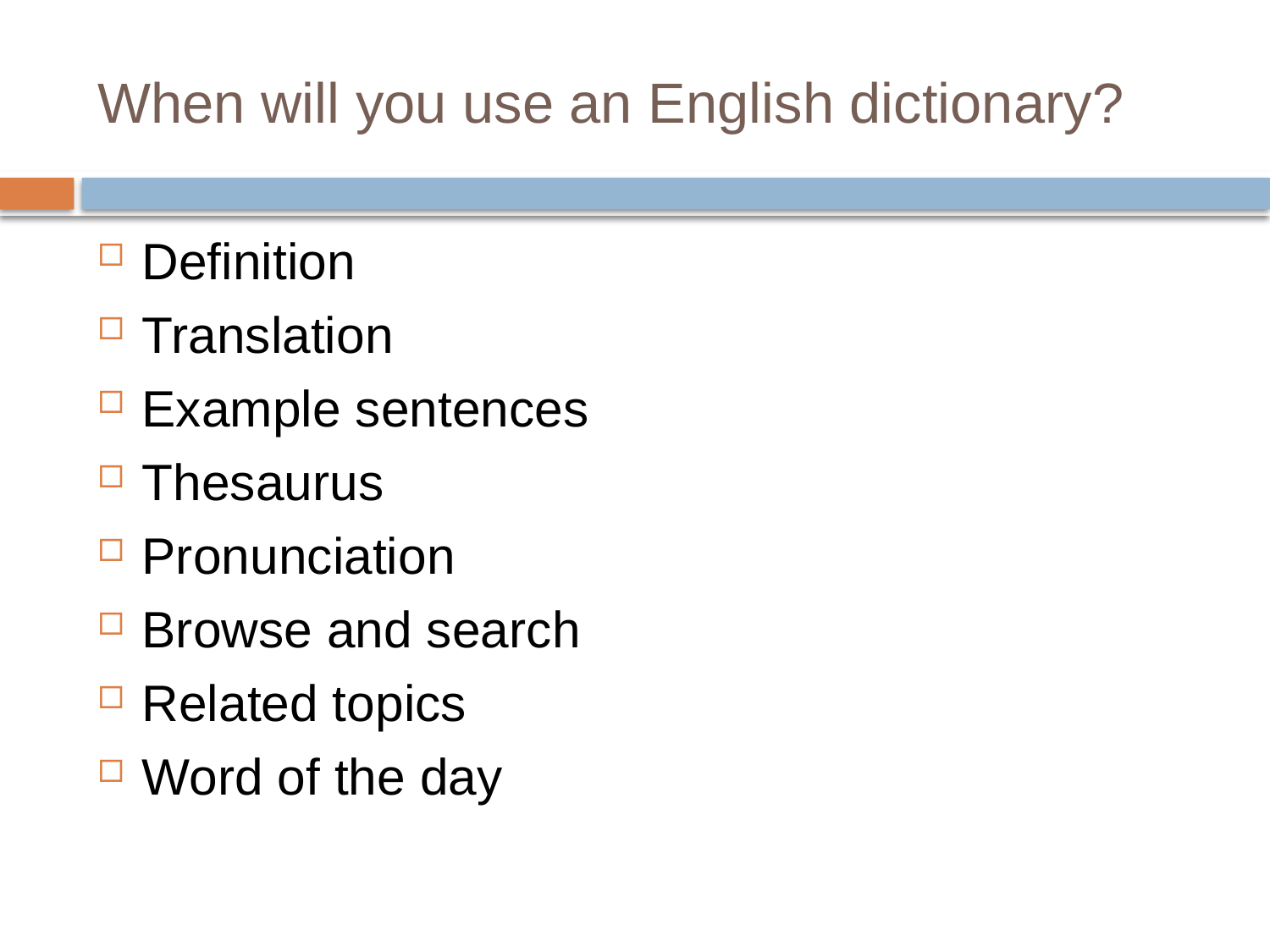

# When will you use an English dictionary?
Definition
Translation
Example sentences
Thesaurus
Pronunciation
Browse and search
Related topics
Word of the day